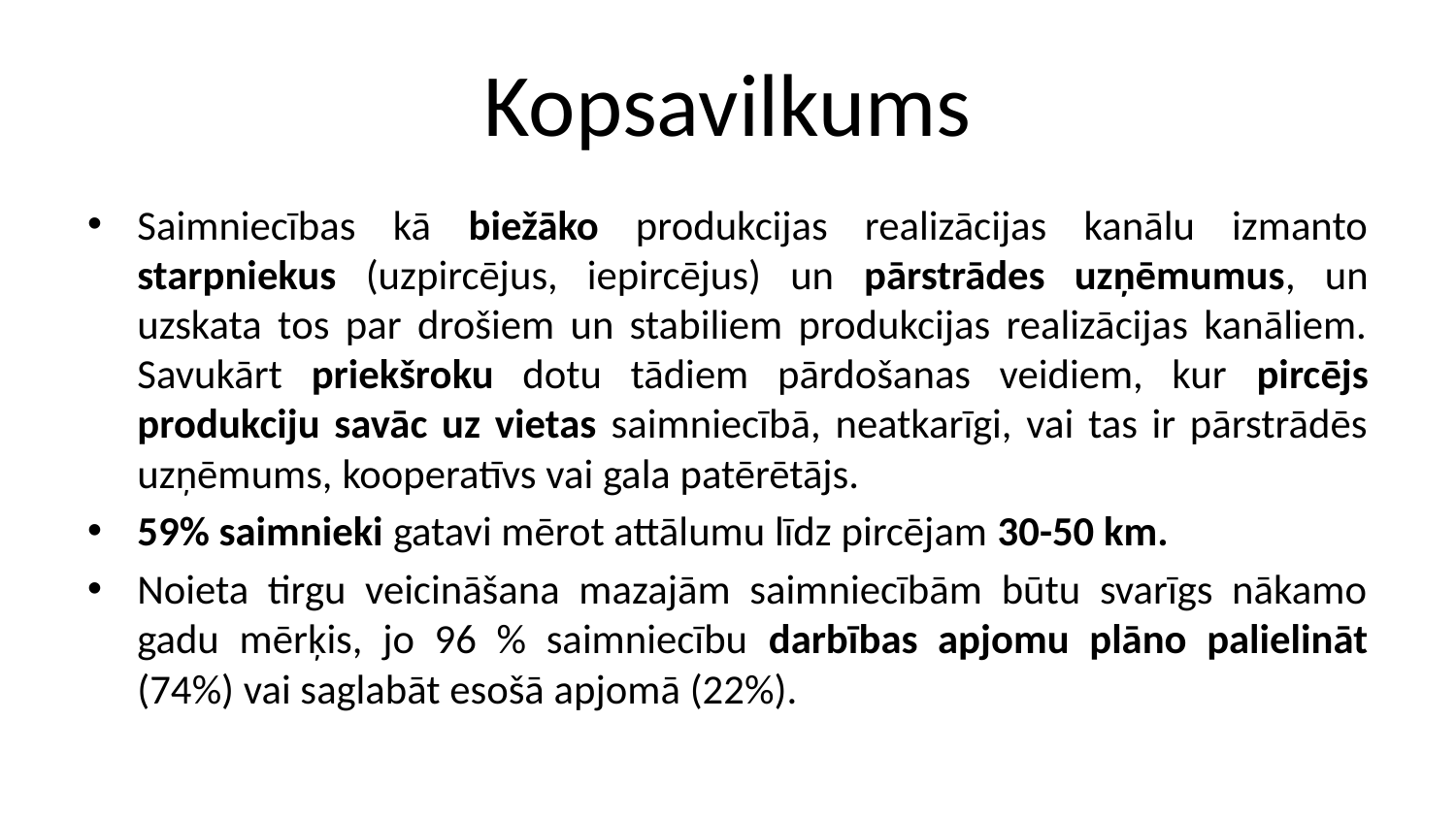

# Kopsavilkums
Saimniecības kā biežāko produkcijas realizācijas kanālu izmanto starpniekus (uzpircējus, iepircējus) un pārstrādes uzņēmumus, un uzskata tos par drošiem un stabiliem produkcijas realizācijas kanāliem. Savukārt priekšroku dotu tādiem pārdošanas veidiem, kur pircējs produkciju savāc uz vietas saimniecībā, neatkarīgi, vai tas ir pārstrādēs uzņēmums, kooperatīvs vai gala patērētājs.
59% saimnieki gatavi mērot attālumu līdz pircējam 30-50 km.
Noieta tirgu veicināšana mazajām saimniecībām būtu svarīgs nākamo gadu mērķis, jo 96 % saimniecību darbības apjomu plāno palielināt (74%) vai saglabāt esošā apjomā (22%).